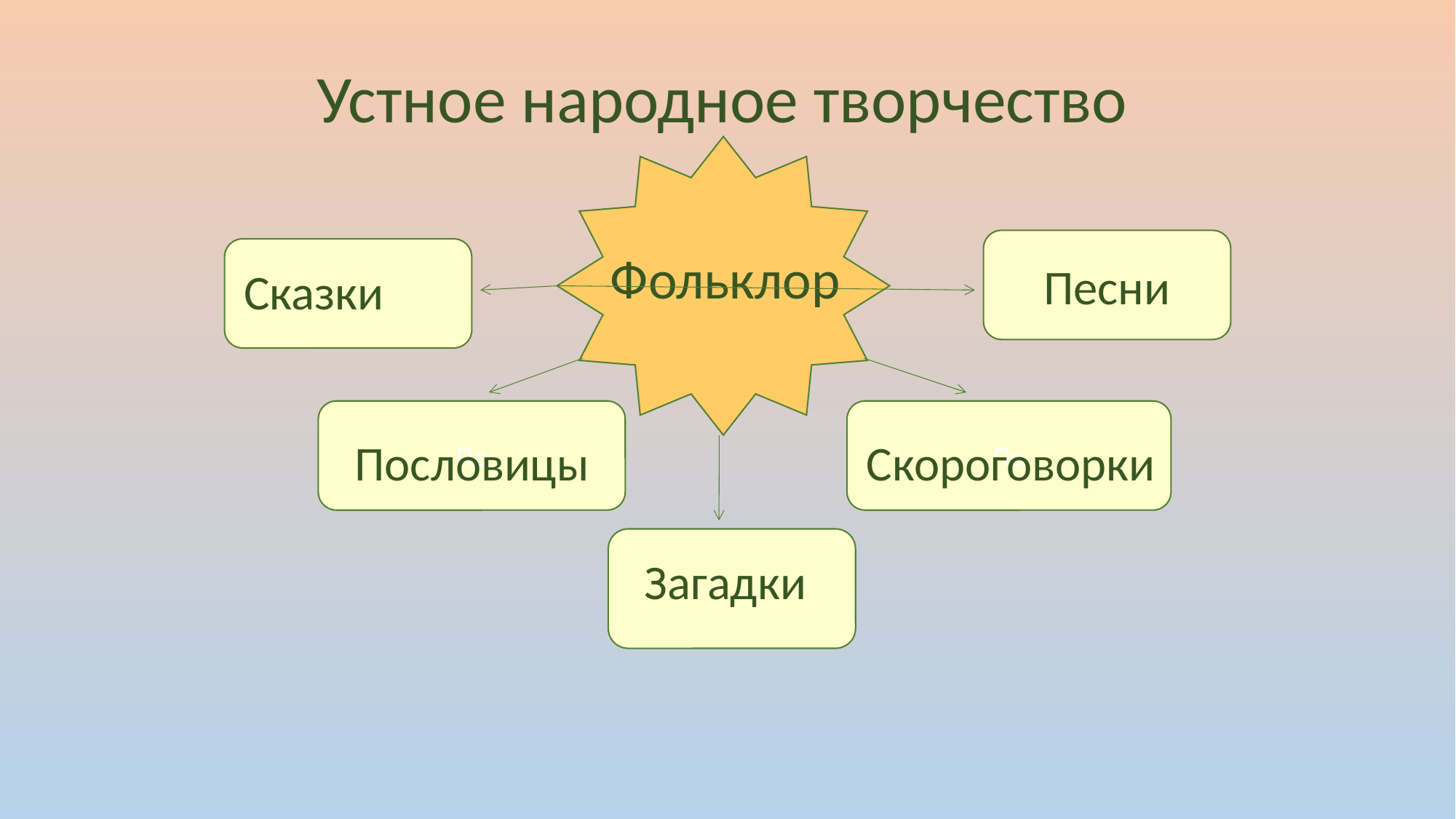

# Устное народное творчество

Песни

Фольклор
Сказки
По
По
Пословицы
Скороговорки

Загадки